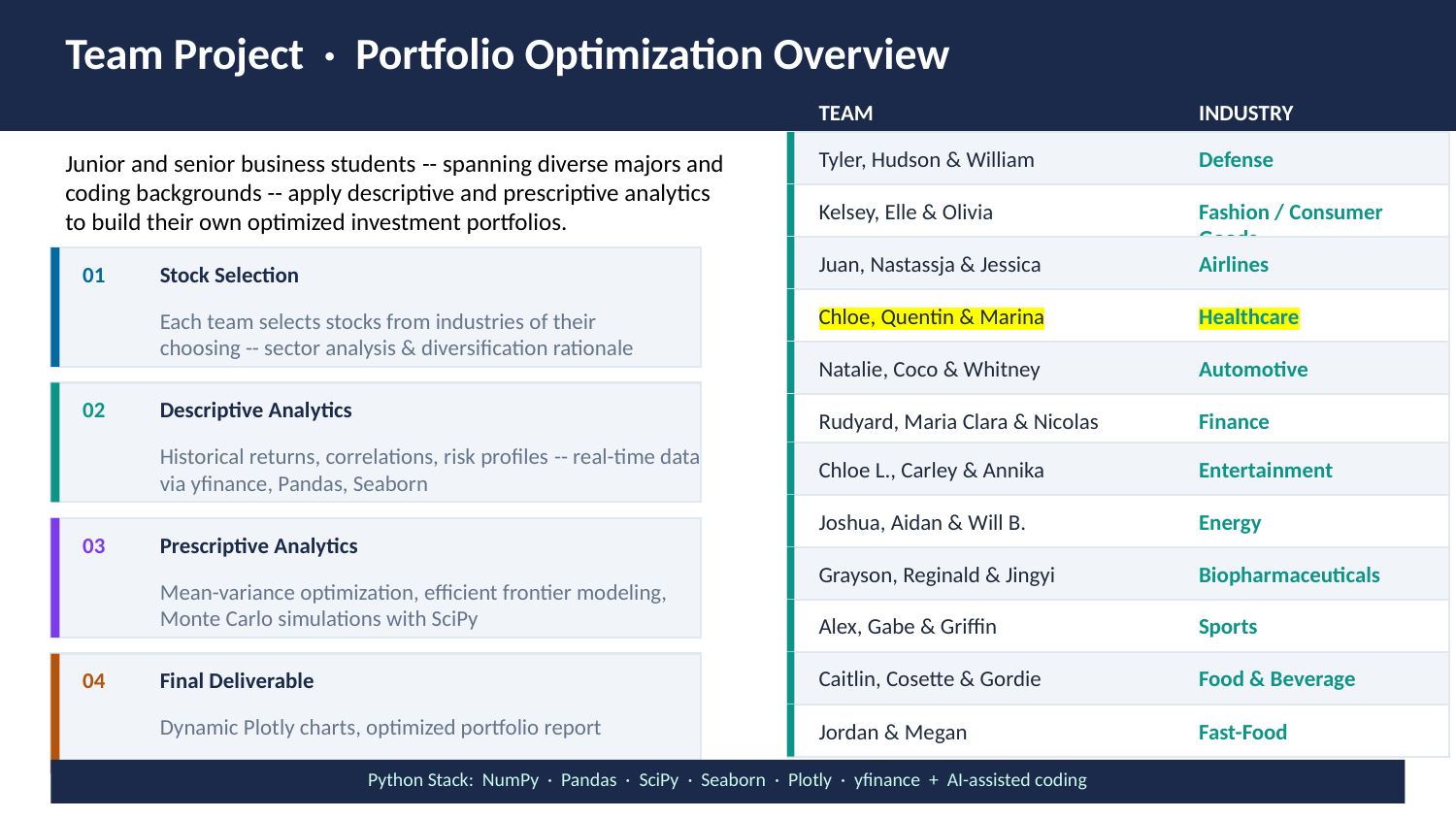

Team Project  ·  Portfolio Optimization Overview

TEAM
INDUSTRY

Tyler, Hudson & William
Defense
Junior and senior business students -- spanning diverse majors and coding backgrounds -- apply descriptive and prescriptive analytics to build their own optimized investment portfolios.

Kelsey, Elle & Olivia
Fashion / Consumer Goods

Juan, Nastassja & Jessica
Airlines

01
Stock Selection

Chloe, Quentin & Marina
Healthcare
Each team selects stocks from industries of their choosing -- sector analysis & diversification rationale

Natalie, Coco & Whitney
Automotive

02
Descriptive Analytics

Rudyard, Maria Clara & Nicolas
Finance
Historical returns, correlations, risk profiles -- real-time data via yfinance, Pandas, Seaborn

Chloe L., Carley & Annika
Entertainment

Joshua, Aidan & Will B.
Energy

03
Prescriptive Analytics

Grayson, Reginald & Jingyi
Biopharmaceuticals
Mean-variance optimization, efficient frontier modeling, Monte Carlo simulations with SciPy

Alex, Gabe & Griffin
Sports

Caitlin, Cosette & Gordie
Food & Beverage
Final Deliverable
04

Dynamic Plotly charts, optimized portfolio report
Jordan & Megan
Fast-Food

Python Stack:  NumPy  ·  Pandas  ·  SciPy  ·  Seaborn  ·  Plotly  ·  yfinance  +  AI-assisted coding